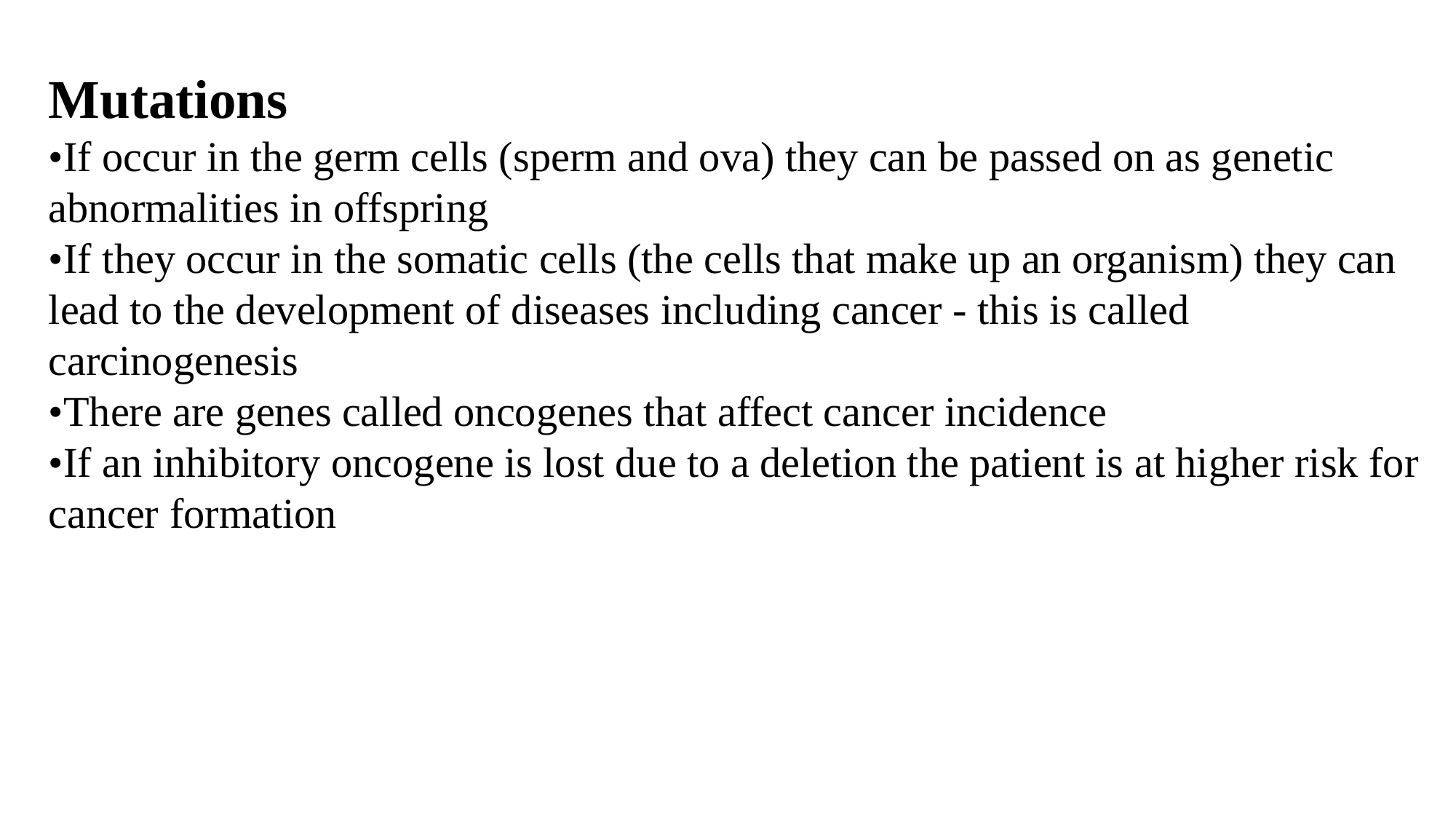

Mutations
•If occur in the germ cells (sperm and ova) they can be passed on as genetic abnormalities in offspring
•If they occur in the somatic cells (the cells that make up an organism) they can lead to the development of diseases including cancer - this is called carcinogenesis
•There are genes called oncogenes that affect cancer incidence
•If an inhibitory oncogene is lost due to a deletion the patient is at higher risk for cancer formation